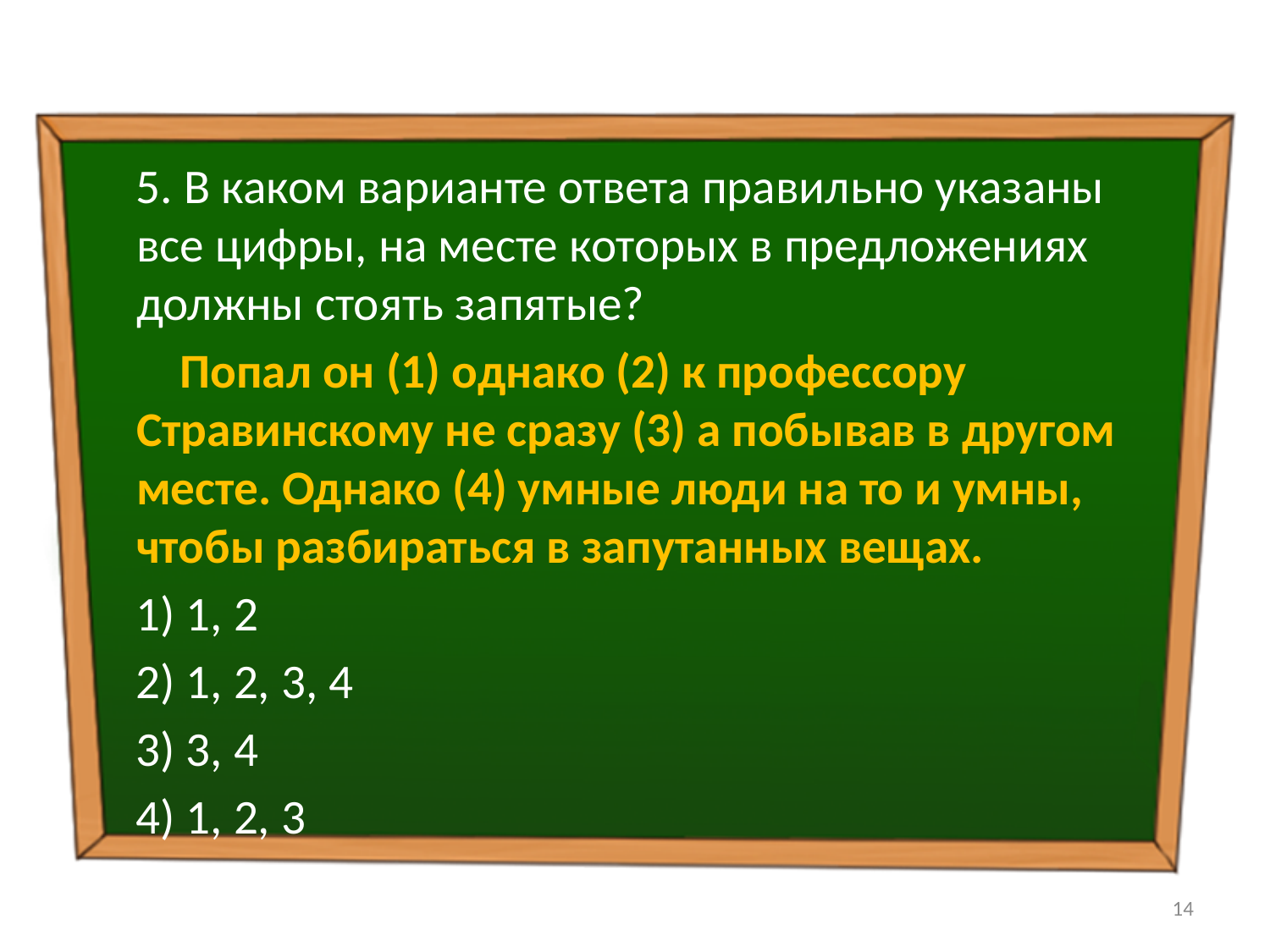

5. В каком варианте ответа правильно указаны все цифры, на месте которых в предложениях должны стоять запятые?
        Попал он (1) однако (2) к профессору Стравинскому не сразу (3) а побывав в другом месте. Однако (4) умные люди на то и умны, чтобы разбираться в запутанных вещах.
    1) 1, 2
    2) 1, 2, 3, 4
    3) 3, 4
    4) 1, 2, 3
14